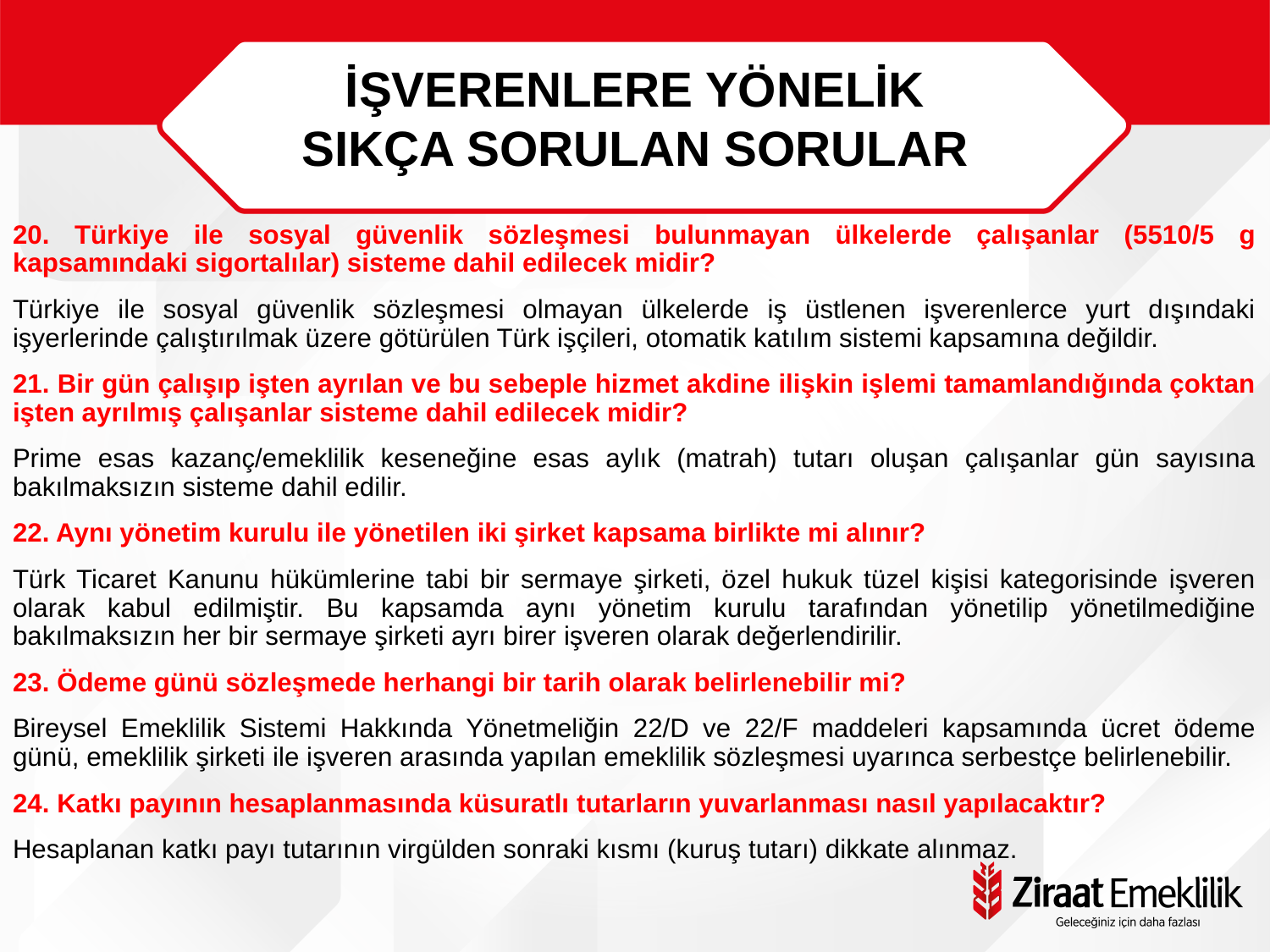

İŞVERENLERE YÖNELİK
SIKÇA SORULAN SORULAR
20. Türkiye ile sosyal güvenlik sözleşmesi bulunmayan ülkelerde çalışanlar (5510/5 g kapsamındaki sigortalılar) sisteme dahil edilecek midir?
Türkiye ile sosyal güvenlik sözleşmesi olmayan ülkelerde iş üstlenen işverenlerce yurt dışındaki işyerlerinde çalıştırılmak üzere götürülen Türk işçileri, otomatik katılım sistemi kapsamına değildir.
21. Bir gün çalışıp işten ayrılan ve bu sebeple hizmet akdine ilişkin işlemi tamamlandığında çoktan işten ayrılmış çalışanlar sisteme dahil edilecek midir?
Prime esas kazanç/emeklilik keseneğine esas aylık (matrah) tutarı oluşan çalışanlar gün sayısına bakılmaksızın sisteme dahil edilir.
22. Aynı yönetim kurulu ile yönetilen iki şirket kapsama birlikte mi alınır?
Türk Ticaret Kanunu hükümlerine tabi bir sermaye şirketi, özel hukuk tüzel kişisi kategorisinde işveren olarak kabul edilmiştir. Bu kapsamda aynı yönetim kurulu tarafından yönetilip yönetilmediğine bakılmaksızın her bir sermaye şirketi ayrı birer işveren olarak değerlendirilir.
23. Ödeme günü sözleşmede herhangi bir tarih olarak belirlenebilir mi?
Bireysel Emeklilik Sistemi Hakkında Yönetmeliğin 22/D ve 22/F maddeleri kapsamında ücret ödeme günü, emeklilik şirketi ile işveren arasında yapılan emeklilik sözleşmesi uyarınca serbestçe belirlenebilir.
24. Katkı payının hesaplanmasında küsuratlı tutarların yuvarlanması nasıl yapılacaktır?
Hesaplanan katkı payı tutarının virgülden sonraki kısmı (kuruş tutarı) dikkate alınmaz.